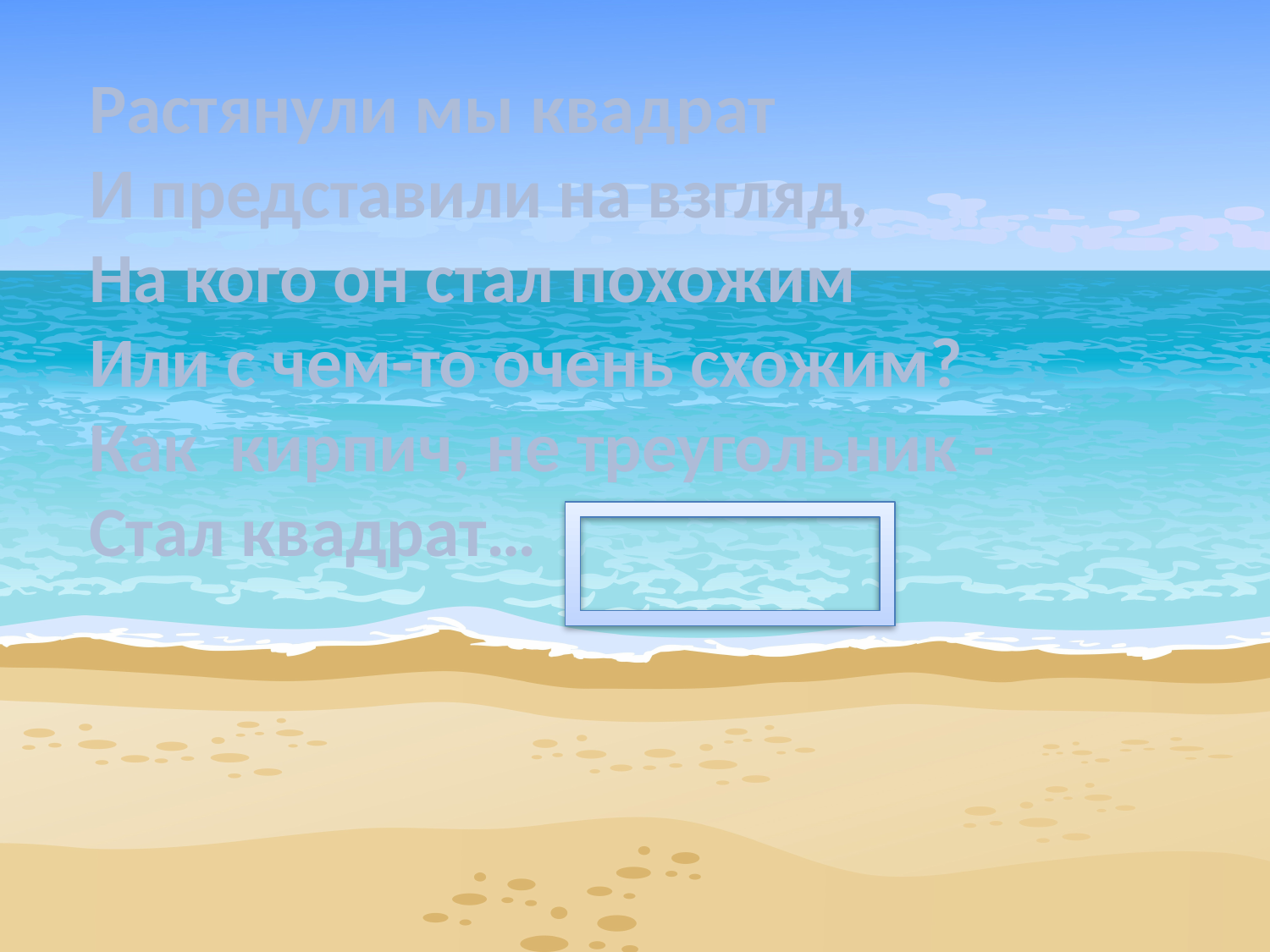

Растянули мы квадрат
И представили на взгляд,
На кого он стал похожим
Или с чем-то очень схожим?
Как  кирпич, не треугольник -
Стал квадрат…